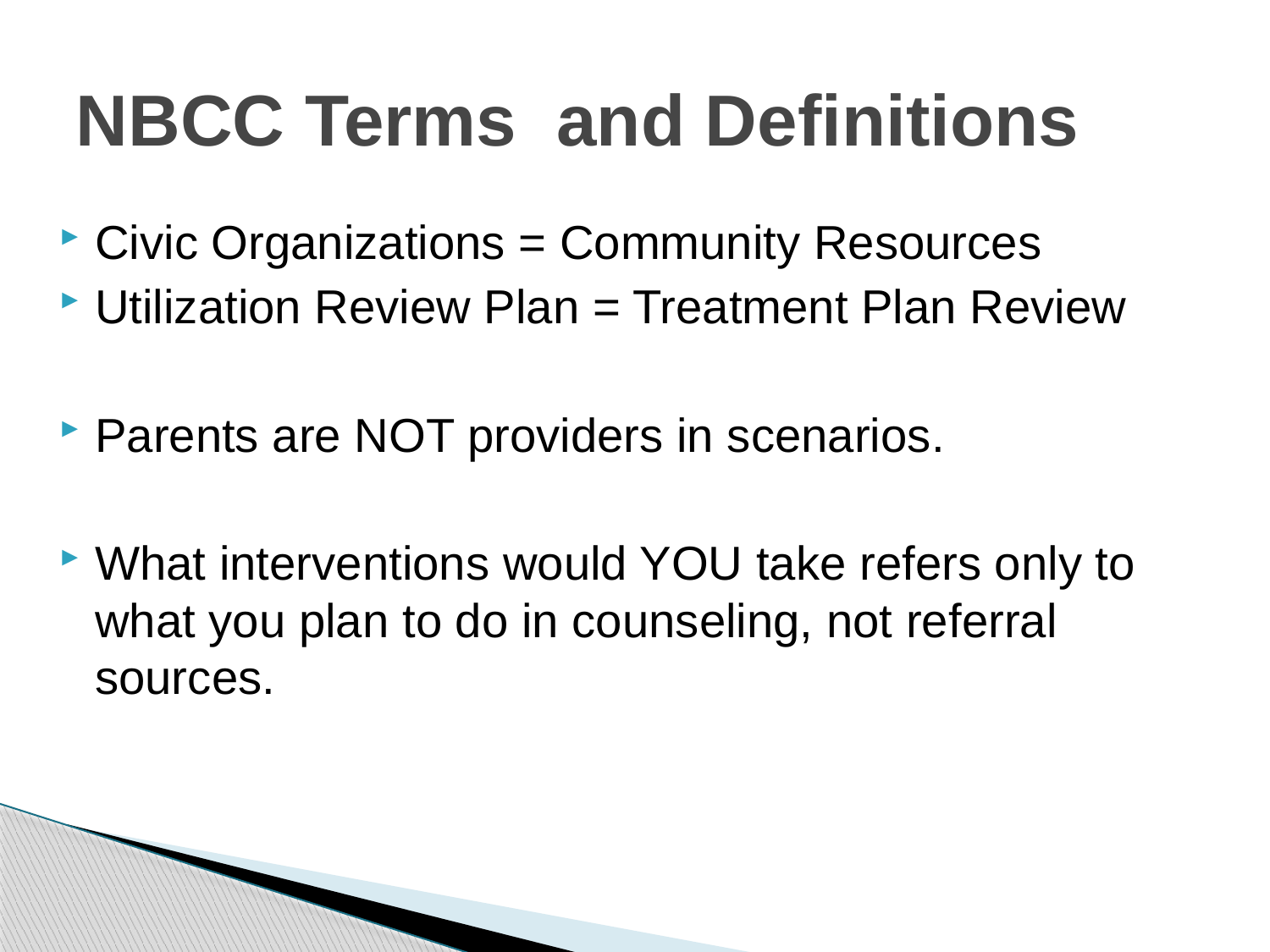

# NBCC Terms  and Definitions
Civic Organizations = Community Resources
Utilization Review Plan = Treatment Plan Review

Parents are NOT providers in scenarios.

What interventions would YOU take refers only to what you plan to do in counseling, not referral sources.